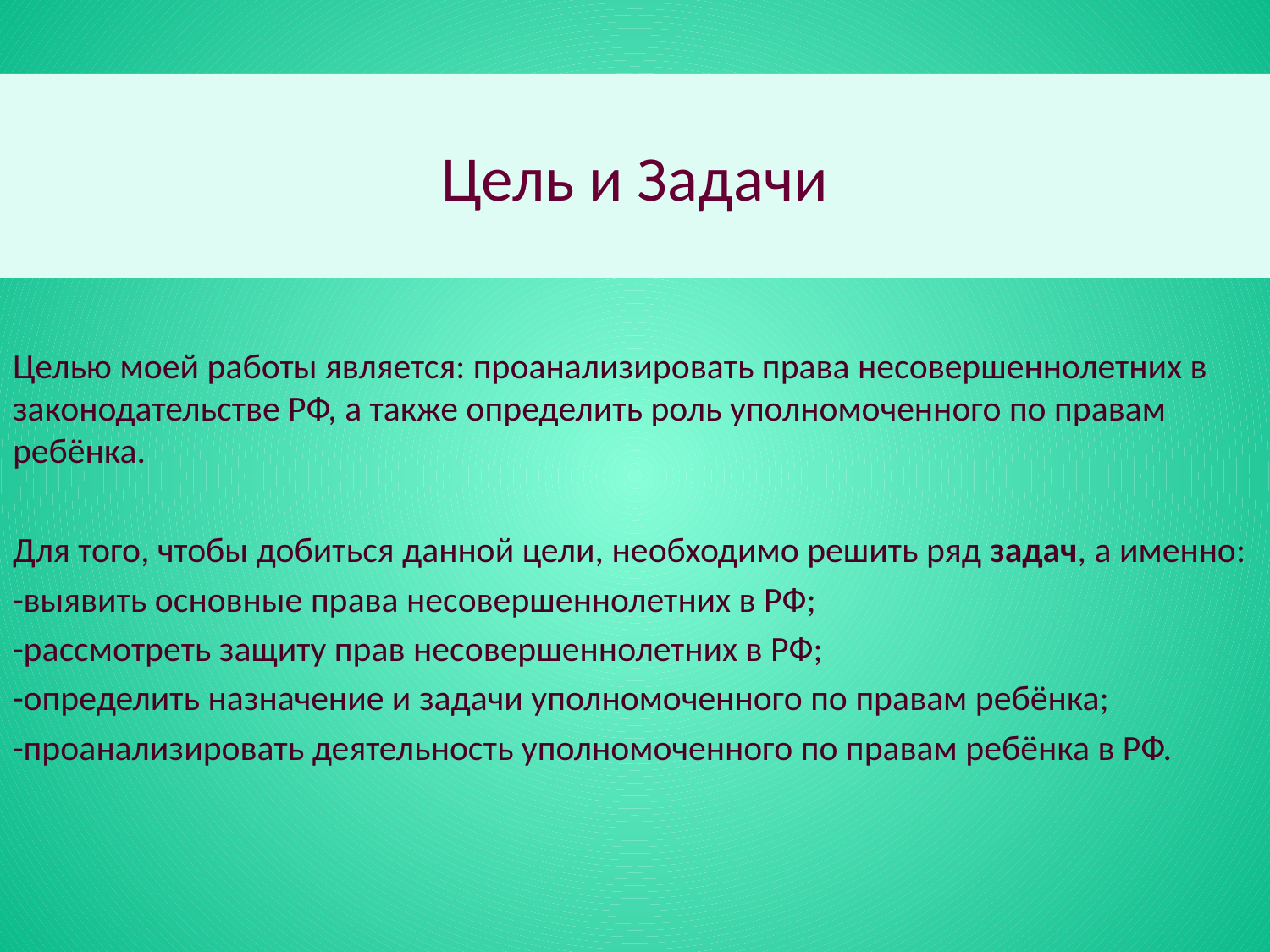

# Цель и Задачи
Целью моей работы является: проанализировать права несовершеннолетних в законодательстве РФ, а также определить роль уполномоченного по правам ребёнка.

Для того, чтобы добиться данной цели, необходимо решить ряд задач, а именно:
-выявить основные права несовершеннолетних в РФ;
-рассмотреть защиту прав несовершеннолетних в РФ;
-определить назначение и задачи уполномоченного по правам ребёнка;
-проанализировать деятельность уполномоченного по правам ребёнка в РФ.